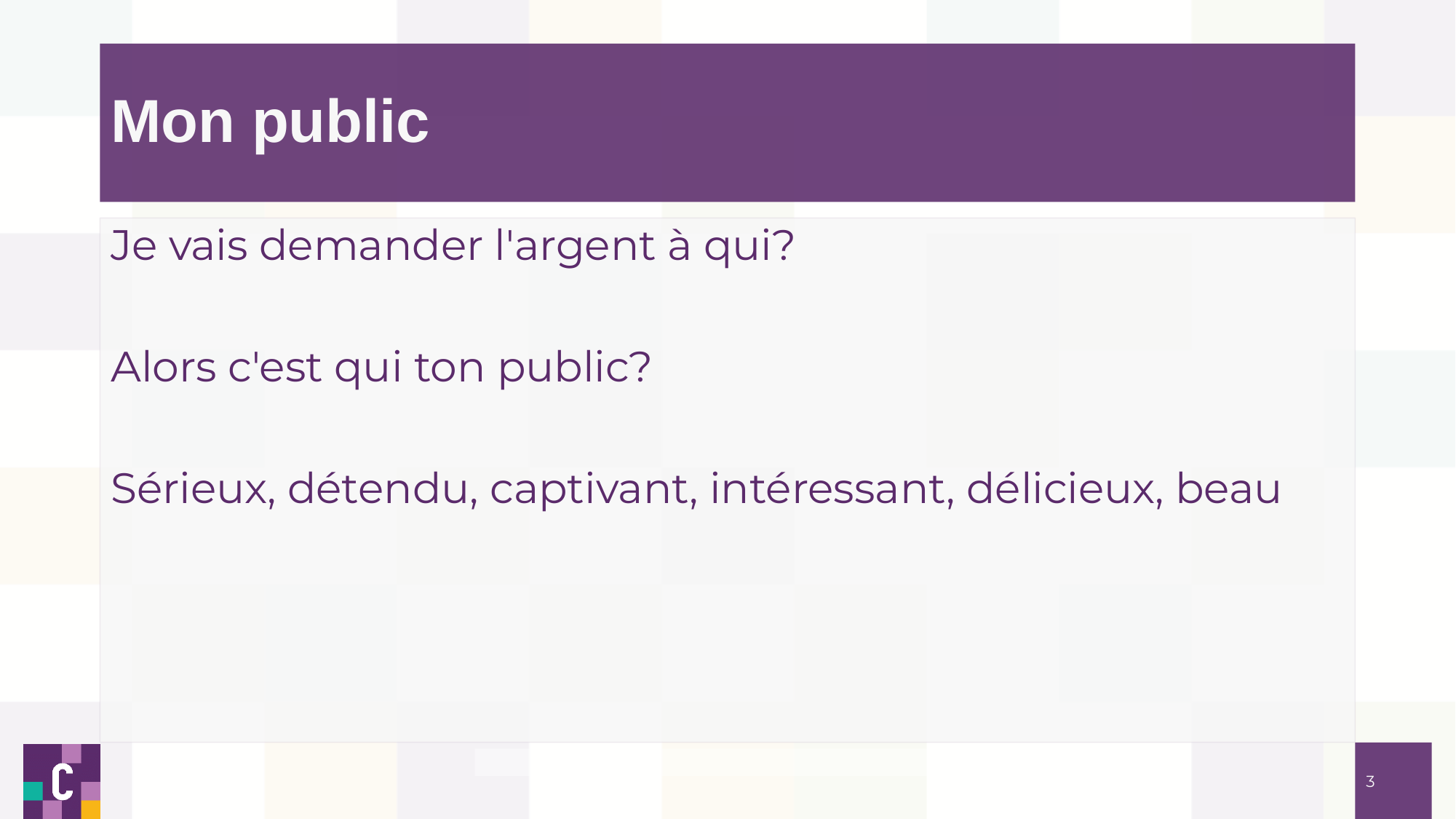

# Mon public
Je vais demander l'argent à qui?

Alors c'est qui ton public?

Sérieux, détendu, captivant, intéressant, délicieux, beau

3